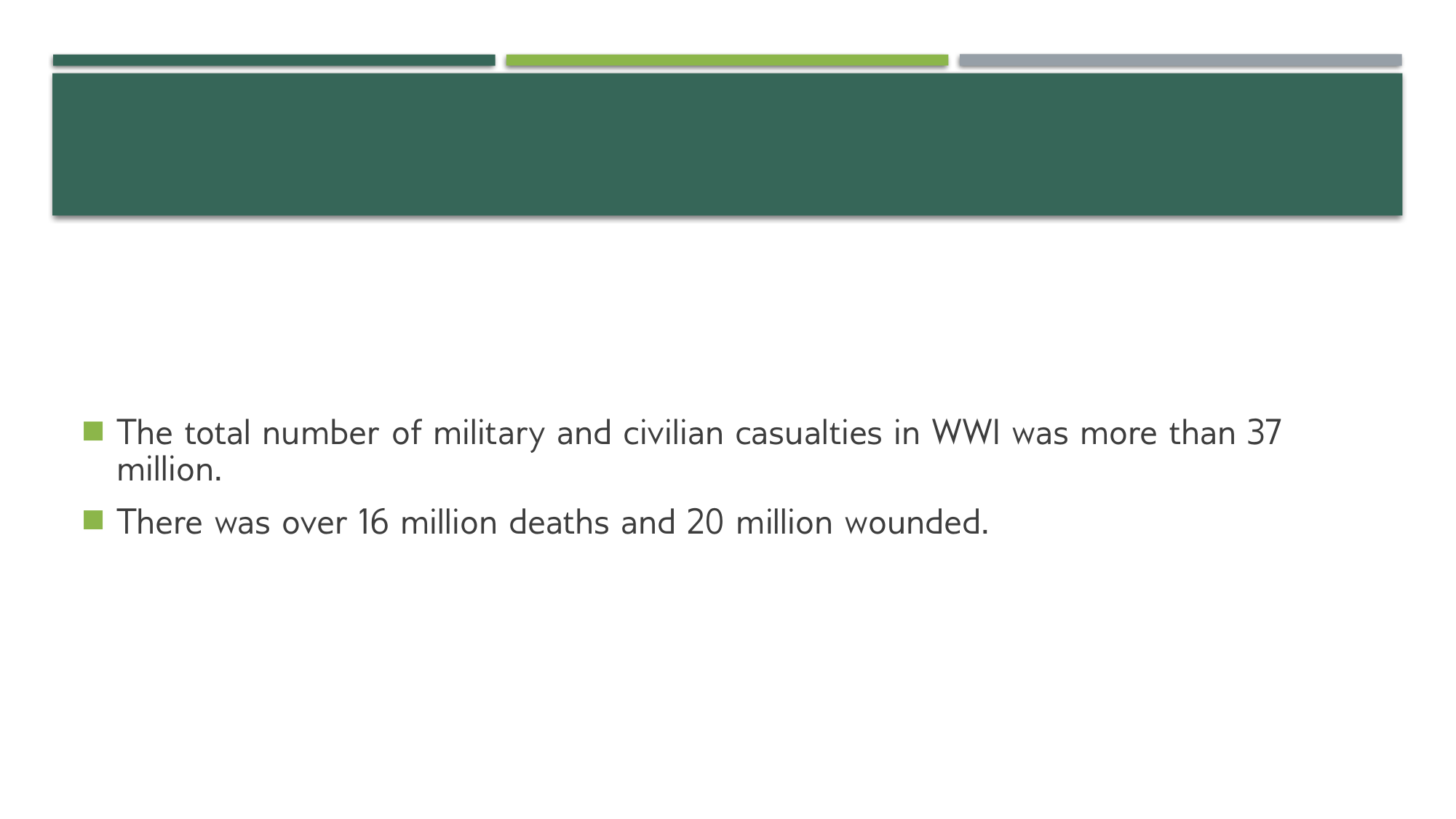

#
The total number of military and civilian casualties in WWI was more than 37 million.
There was over 16 million deaths and 20 million wounded.